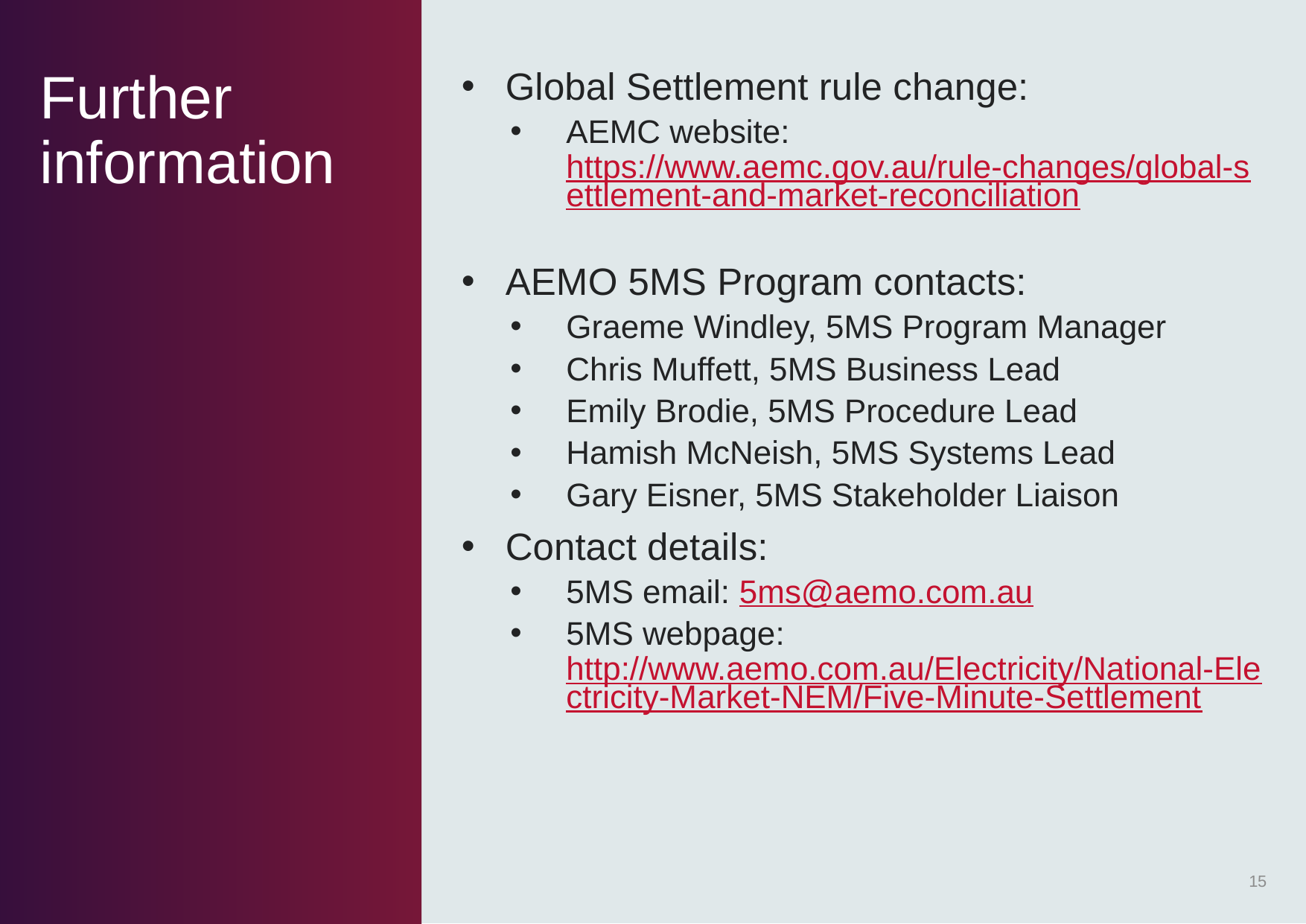

Global Settlement rule change:
AEMC website: https://www.aemc.gov.au/rule-changes/global-settlement-and-market-reconciliation
AEMO 5MS Program contacts:
Graeme Windley, 5MS Program Manager
Chris Muffett, 5MS Business Lead
Emily Brodie, 5MS Procedure Lead
Hamish McNeish, 5MS Systems Lead
Gary Eisner, 5MS Stakeholder Liaison
Contact details:
5MS email: 5ms@aemo.com.au
5MS webpage: http://www.aemo.com.au/Electricity/National-Electricity-Market-NEM/Five-Minute-Settlement

# Further information
15